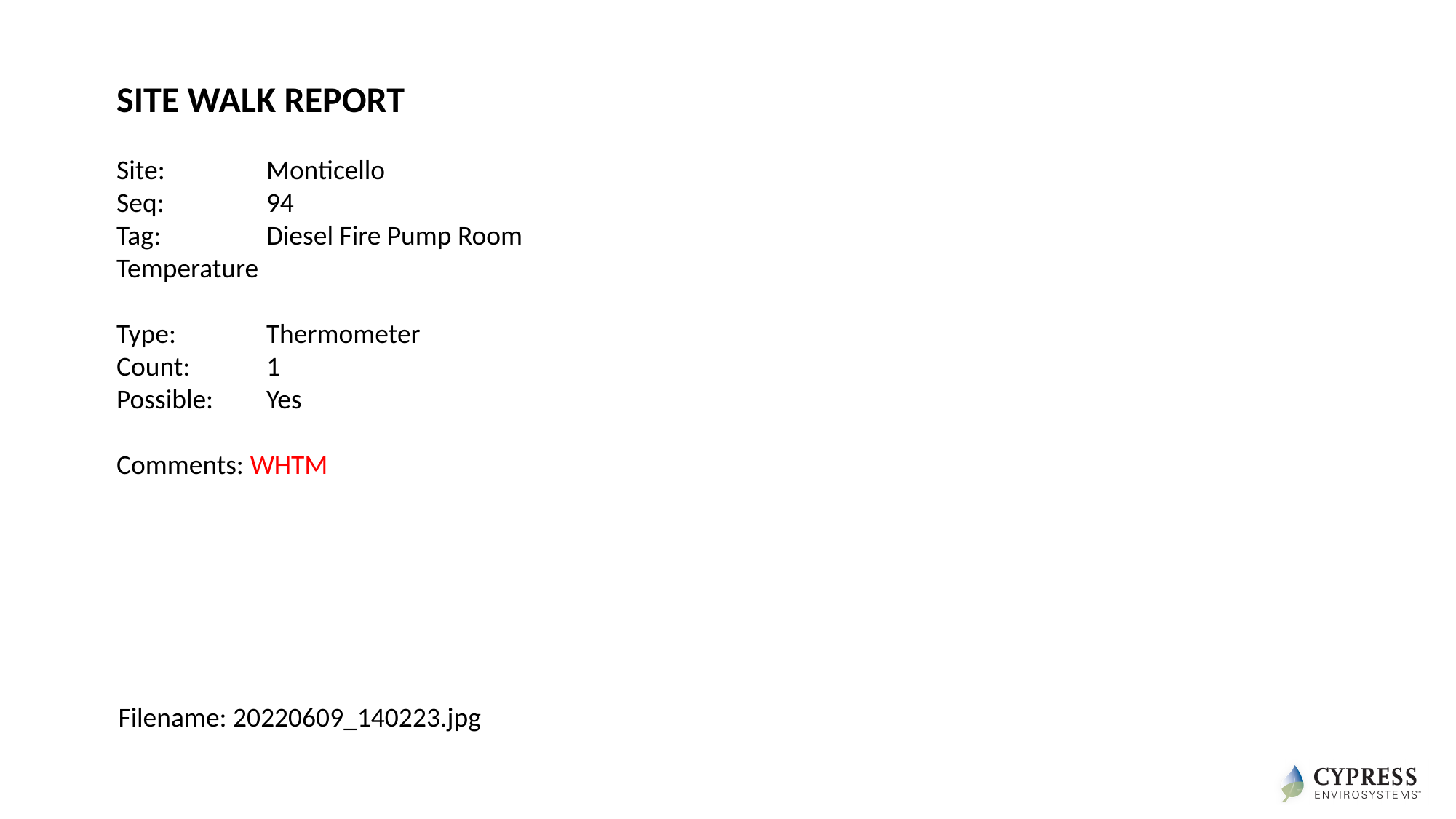

SITE WALK REPORT

Site: 	Monticello
Seq: 	94
Tag: 	Diesel Fire Pump Room Temperature

Type: 	Thermometer
Count:	1
Possible:	Yes

Comments: WHTM

Filename: 20220609_140223.jpg